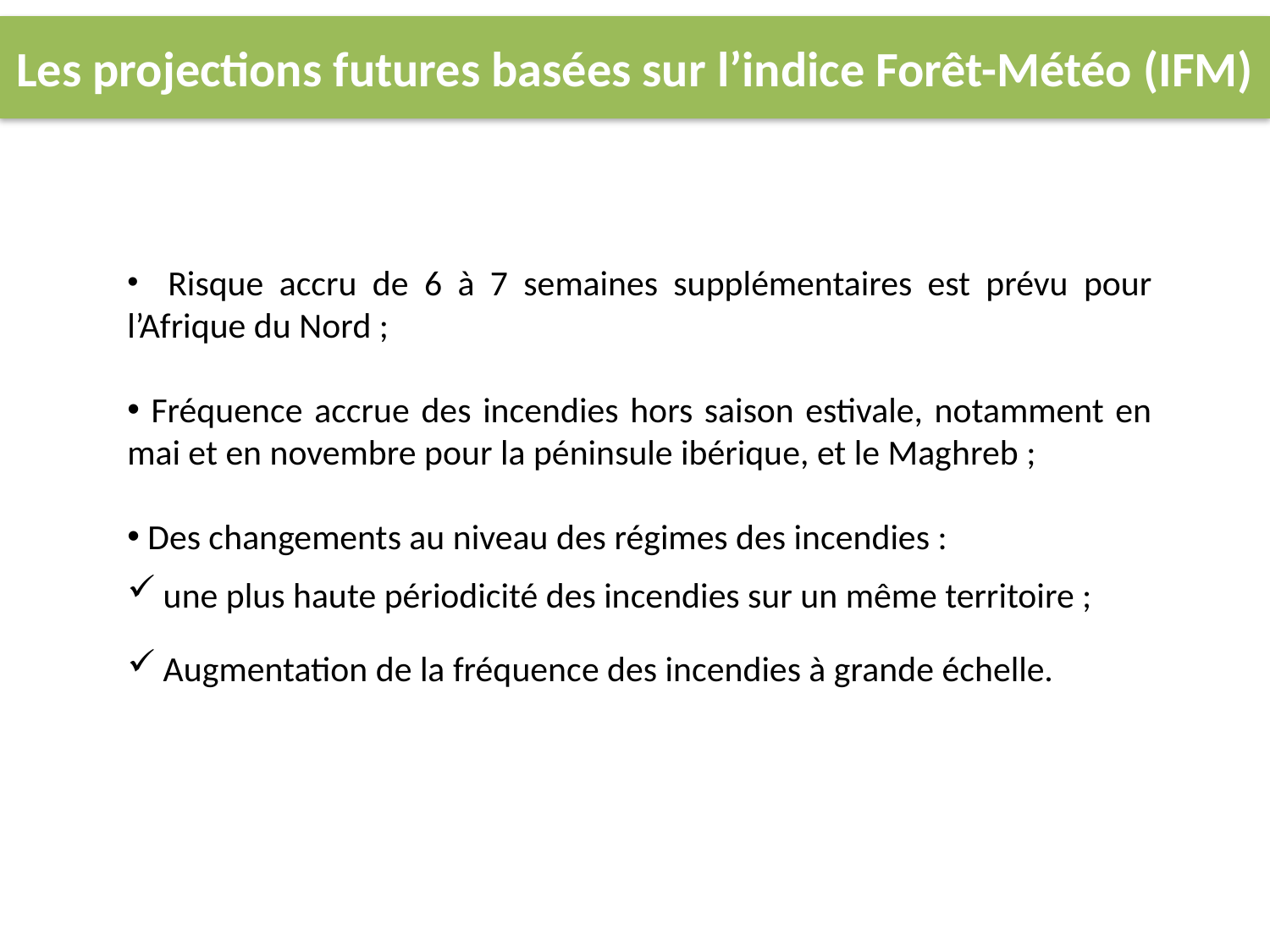

# Les projections futures basées sur l’indice Forêt-Météo (IFM)

  Risque accru de 6 à 7 semaines supplémentaires est prévu pour l’Afrique du Nord ;

 Fréquence accrue des incendies hors saison estivale, notamment en mai et en novembre pour la péninsule ibérique, et le Maghreb ;

 Des changements au niveau des régimes des incendies :
une plus haute périodicité des incendies sur un même territoire ;
Augmentation de la fréquence des incendies à grande échelle.